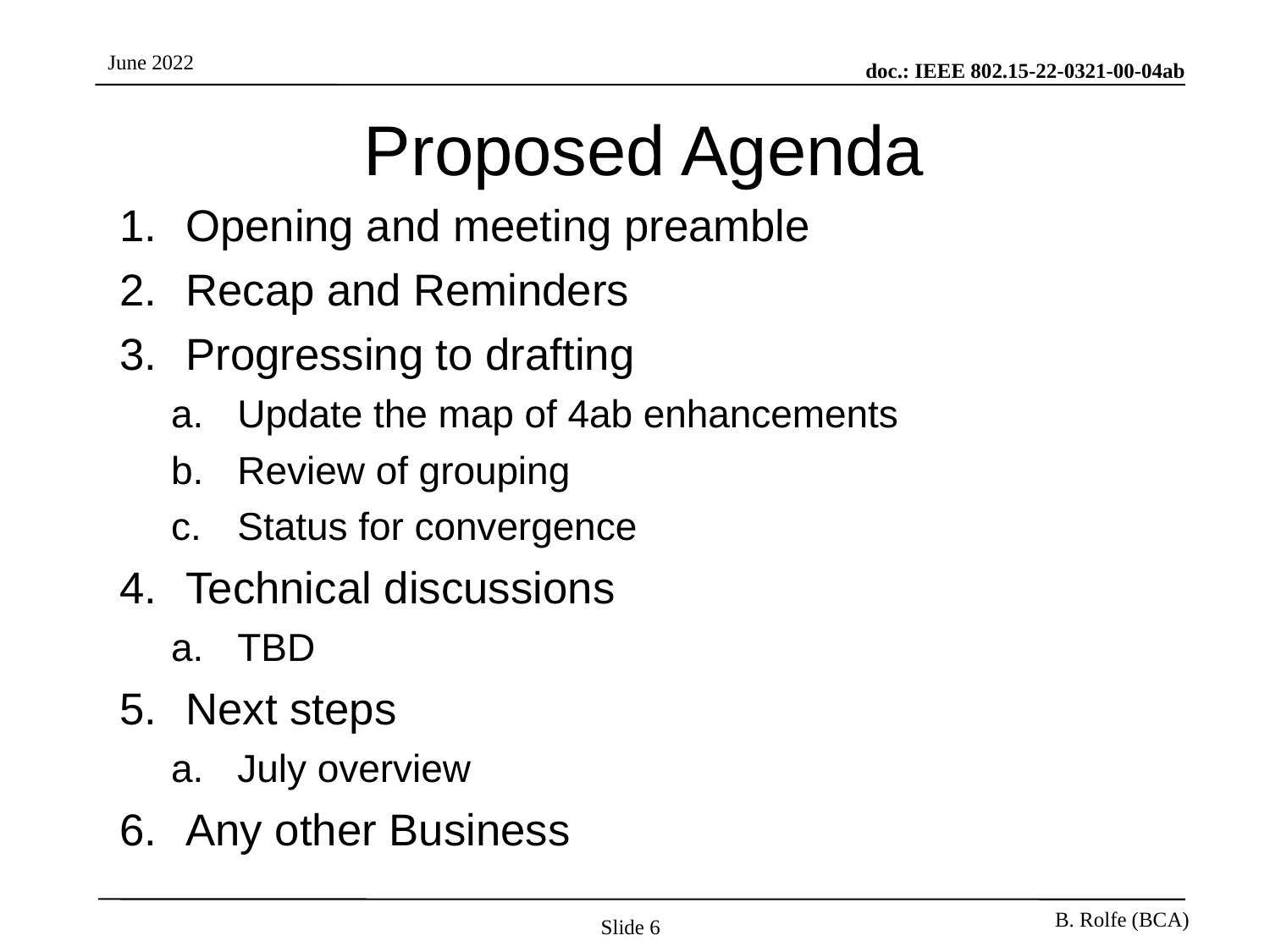

# Proposed Agenda
Opening and meeting preamble
Recap and Reminders
Progressing to drafting
Update the map of 4ab enhancements
Review of grouping
Status for convergence
Technical discussions
TBD
Next steps
July overview
Any other Business

Slide 6